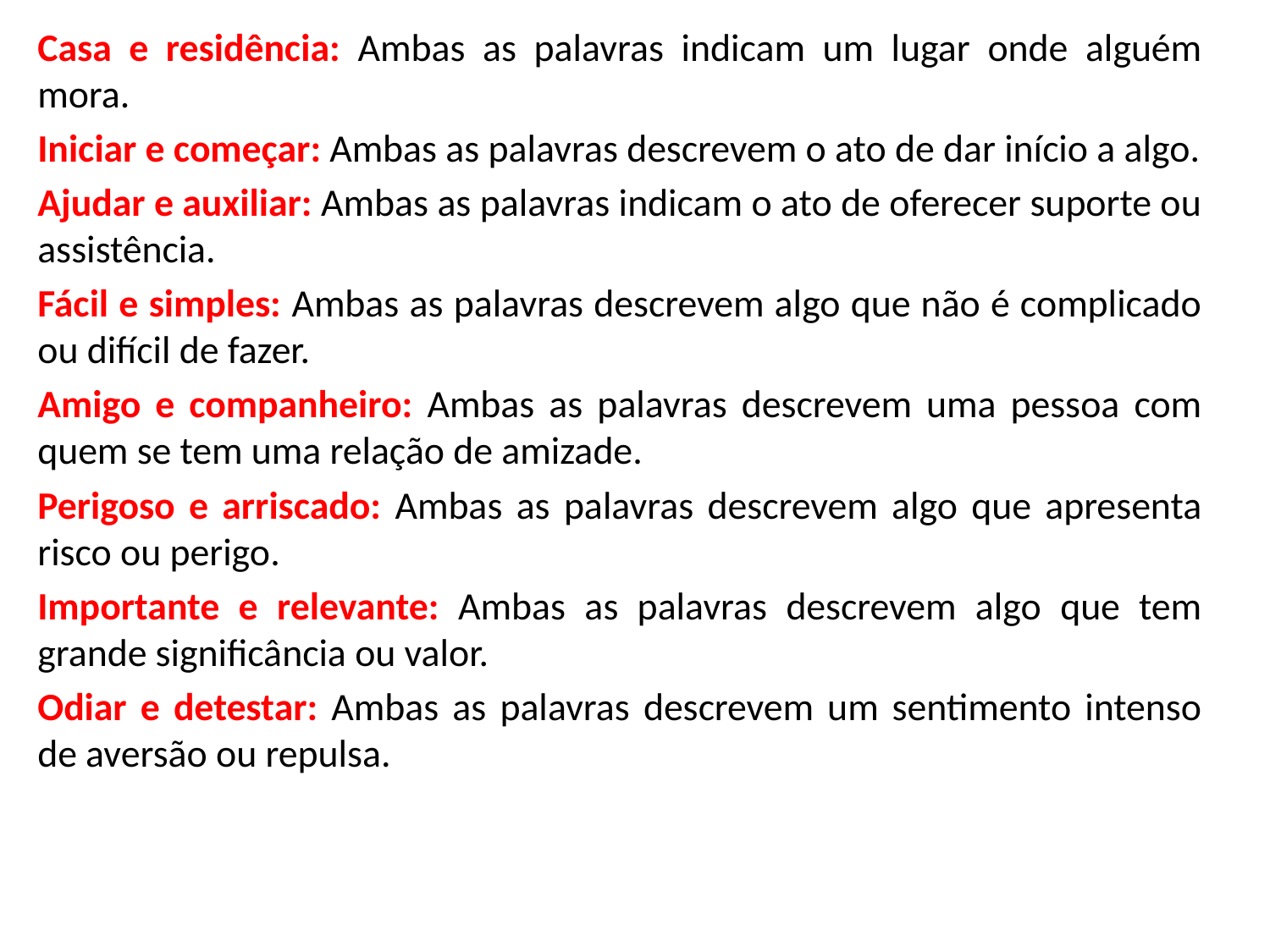

Casa e residência: Ambas as palavras indicam um lugar onde alguém mora.
Iniciar e começar: Ambas as palavras descrevem o ato de dar início a algo.
Ajudar e auxiliar: Ambas as palavras indicam o ato de oferecer suporte ou assistência.
Fácil e simples: Ambas as palavras descrevem algo que não é complicado ou difícil de fazer.
Amigo e companheiro: Ambas as palavras descrevem uma pessoa com quem se tem uma relação de amizade.
Perigoso e arriscado: Ambas as palavras descrevem algo que apresenta risco ou perigo.
Importante e relevante: Ambas as palavras descrevem algo que tem grande significância ou valor.
Odiar e detestar: Ambas as palavras descrevem um sentimento intenso de aversão ou repulsa.